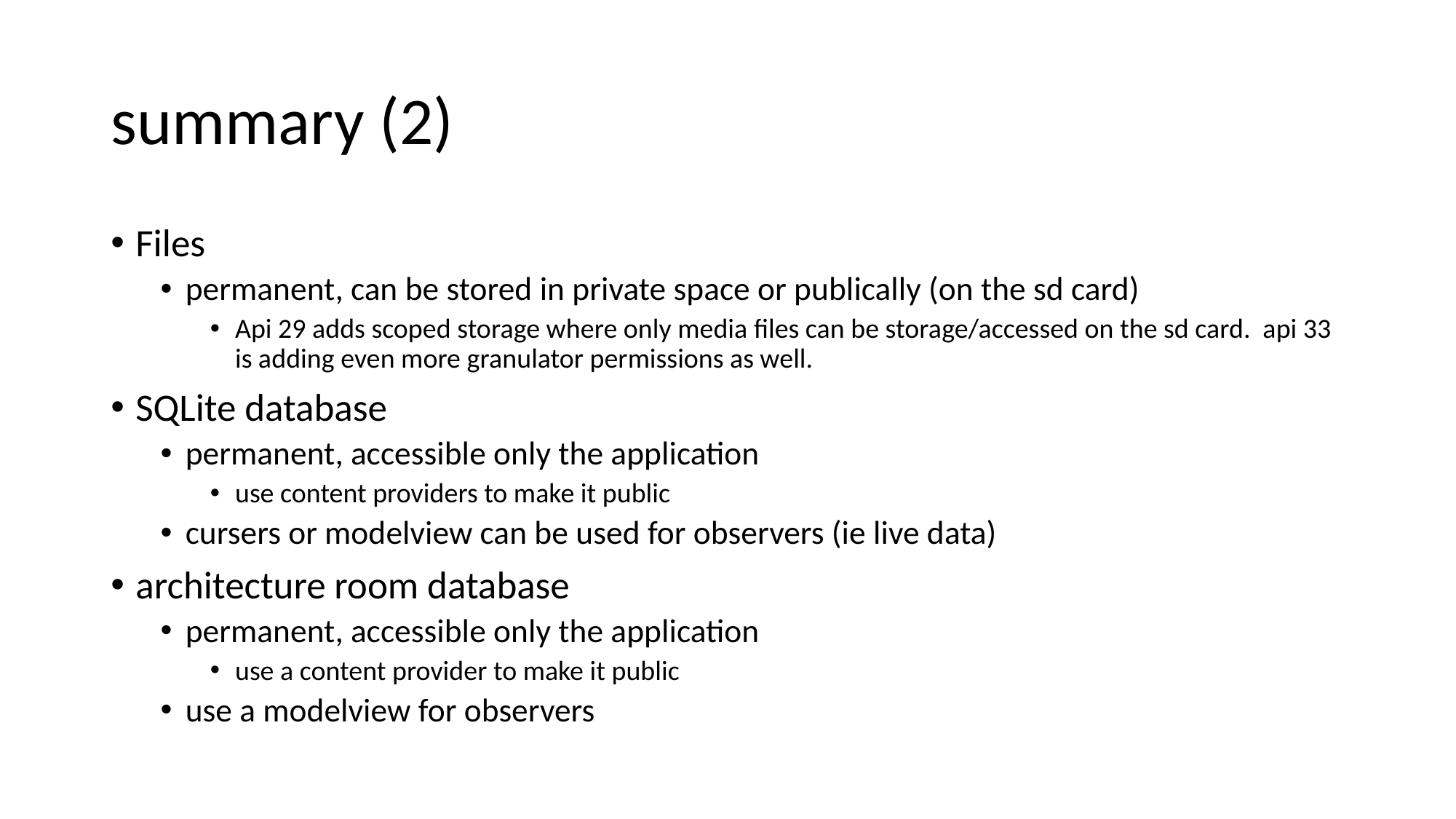

# summary (2)
Files
permanent, can be stored in private space or publically (on the sd card)
Api 29 adds scoped storage where only media files can be storage/accessed on the sd card.  api 33 is adding even more granulator permissions as well.
SQLite database
permanent, accessible only the application
use content providers to make it public
cursers or modelview can be used for observers (ie live data)
architecture room database
permanent, accessible only the application
use a content provider to make it public
use a modelview for observers